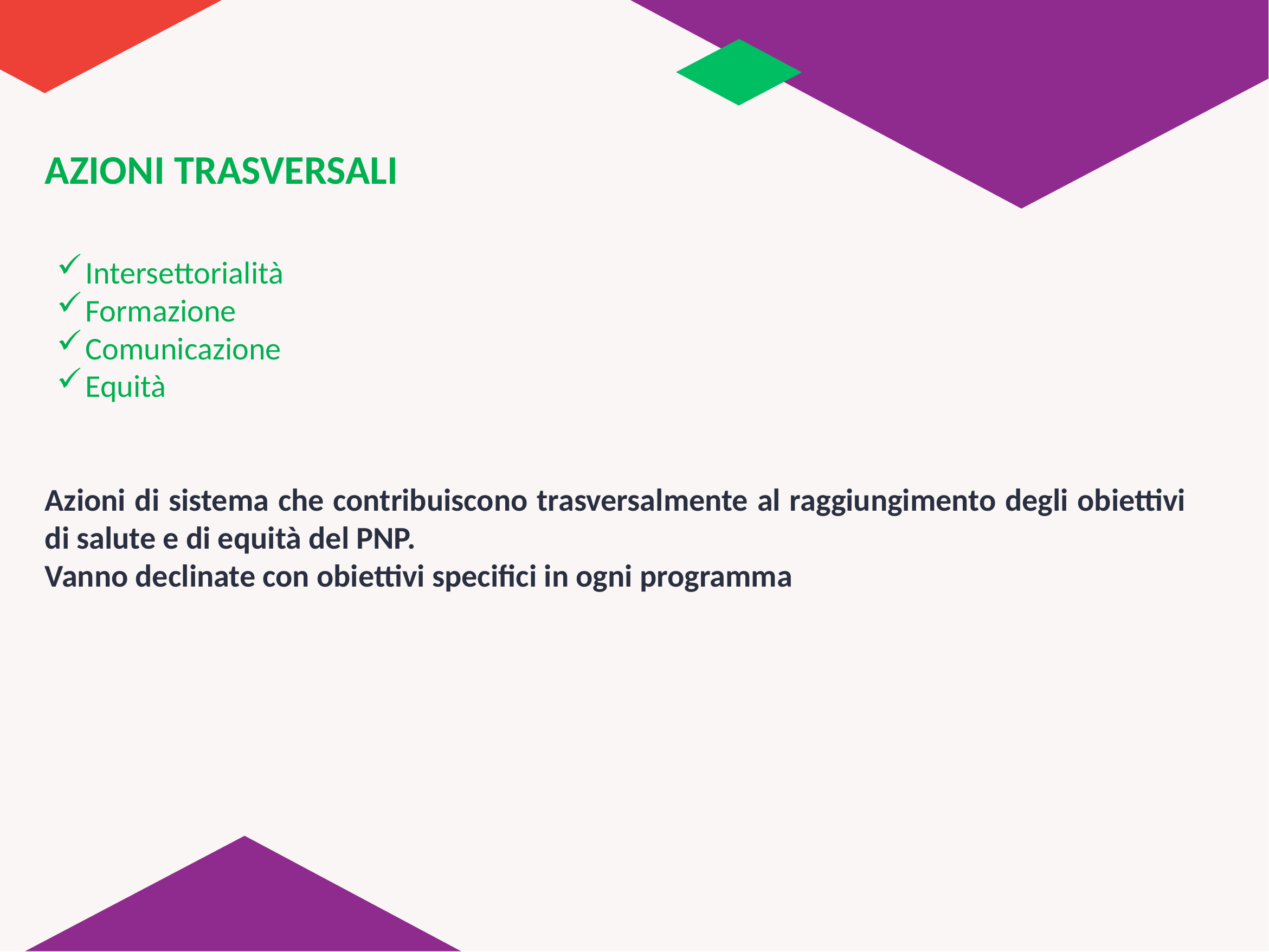

# AZIONI TRASVERSALI
Intersettorialità
Formazione
Comunicazione
Equità

Azioni di sistema che contribuiscono trasversalmente al raggiungimento degli obiettivi di salute e di equità del PNP.
Vanno declinate con obiettivi specifici in ogni programma